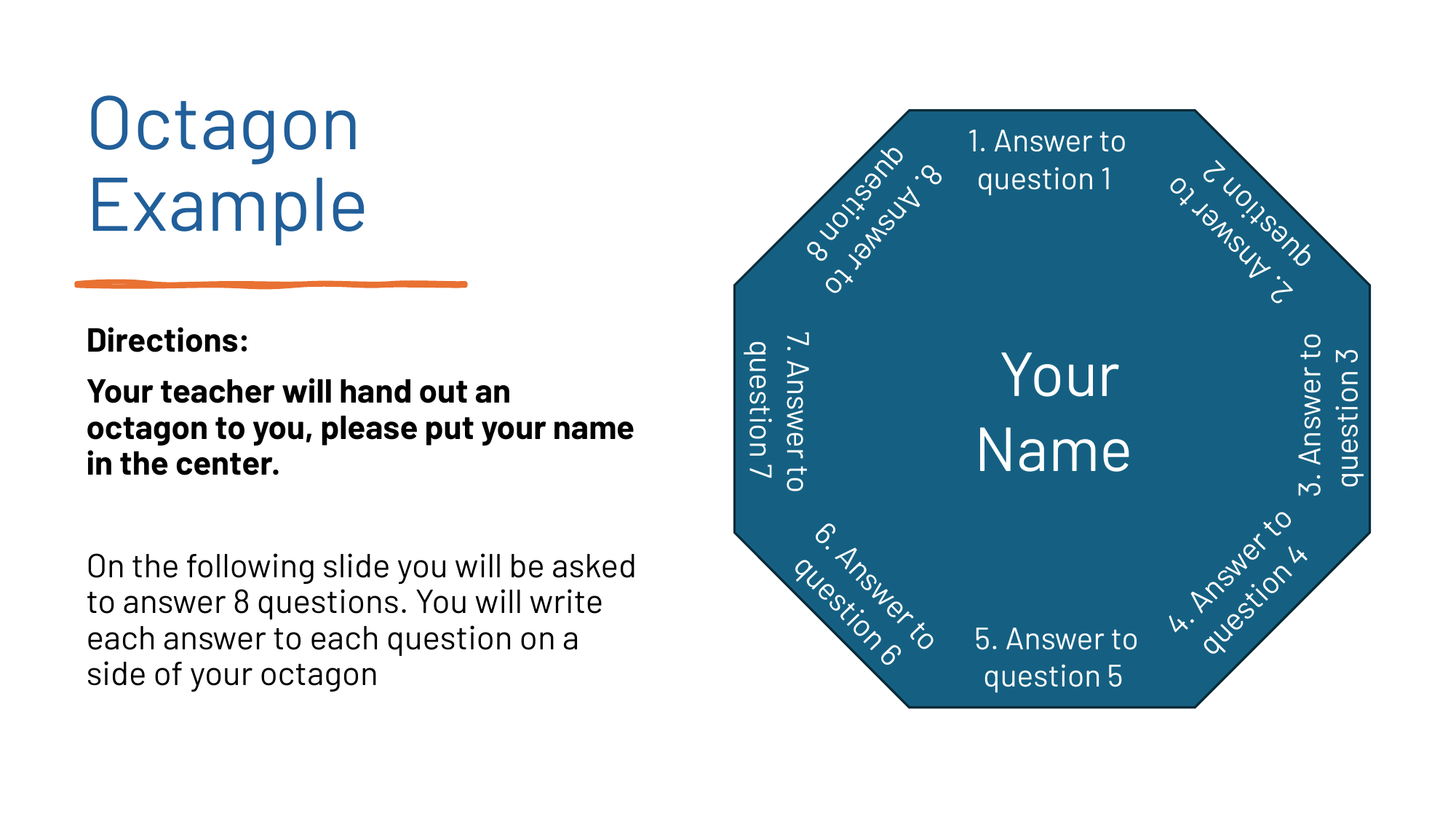

# Octagon Example

1. Answer to question 1
8. Answer to question 8
2. Answer to question 2
Your Name
7. Answer to question 7
3. Answer to question 3
4. Answer to question 4
6. Answer to question 6
5. Answer to question 5

Directions:
Your teacher will hand out an octagon to you, please put your name in the center.

On the following slide you will be asked to answer 8 questions. You will write each answer to each question on a side of your octagon